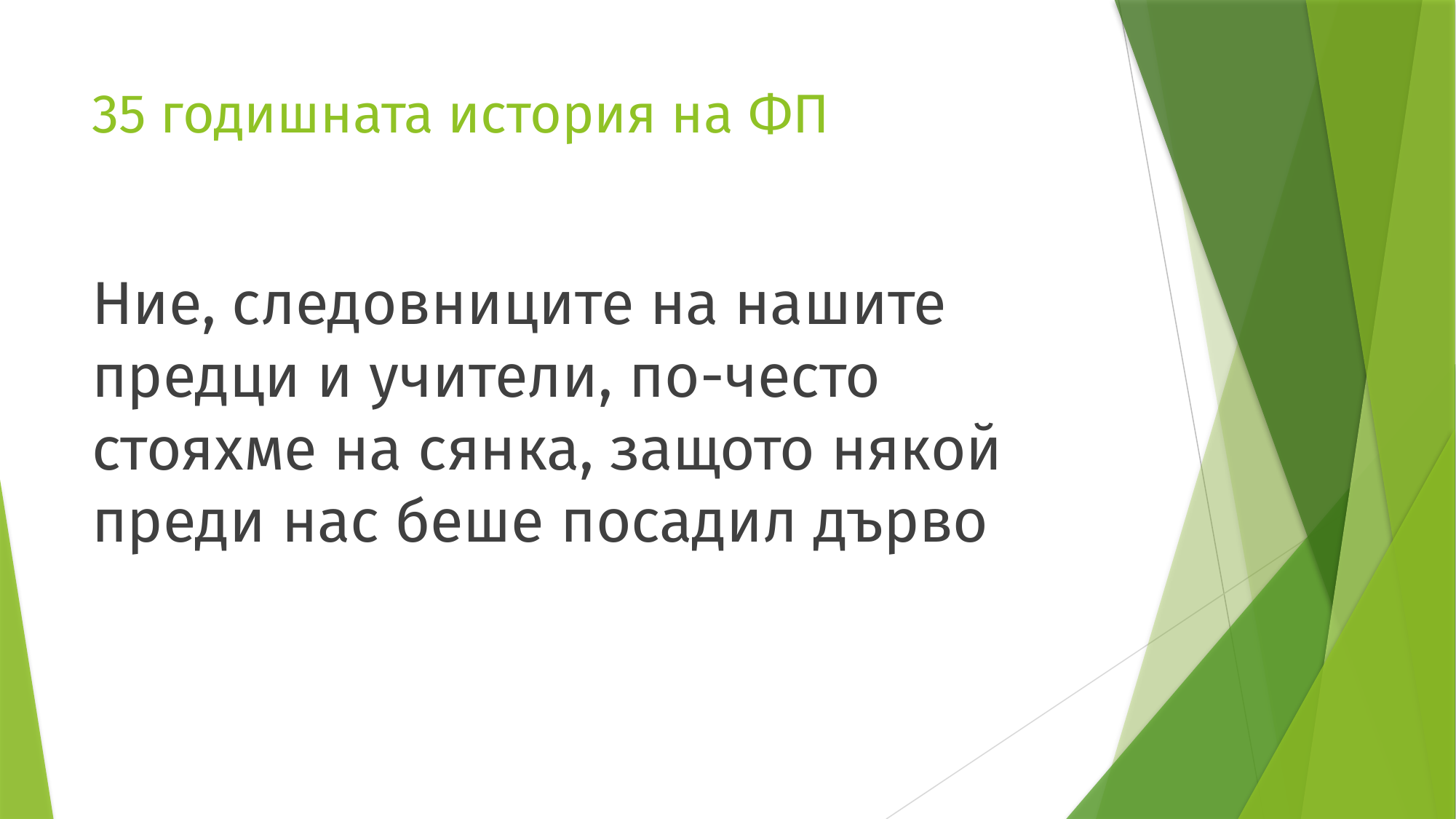

# 35 годишната история на ФП
Ние, следовниците на нашите предци и учители, по-често стояхме на сянка, защото някой преди нас беше посадил дърво